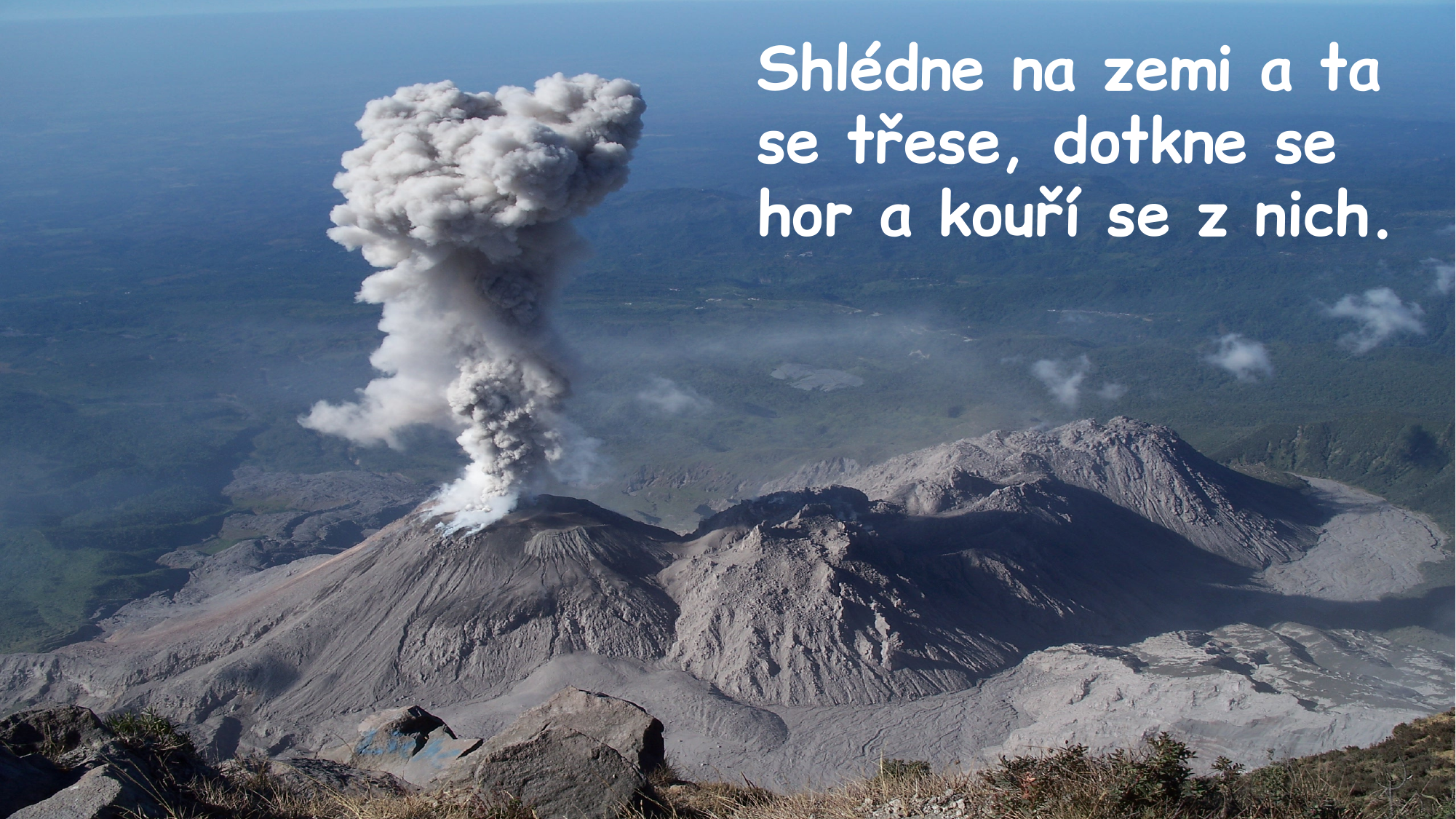

Shlédne na zemi a ta se třese, dotkne se hor a kouří se z nich.